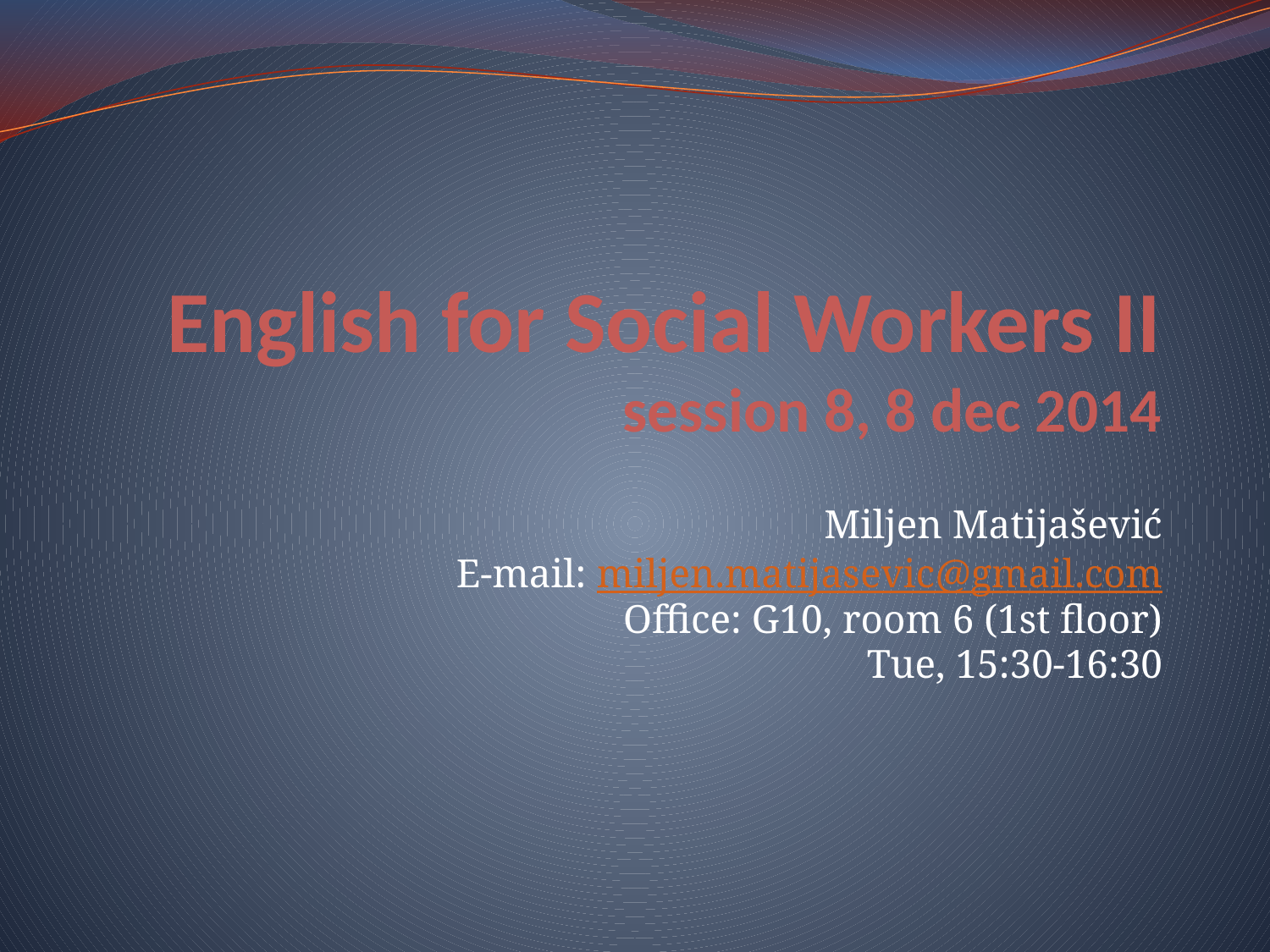

# English for Social Workers II session 8, 8 dec 2014

Miljen Matijašević
E-mail: miljen.matijasevic@gmail.com
Office: G10, room 6 (1st floor)
Tue, 15:30-16:30